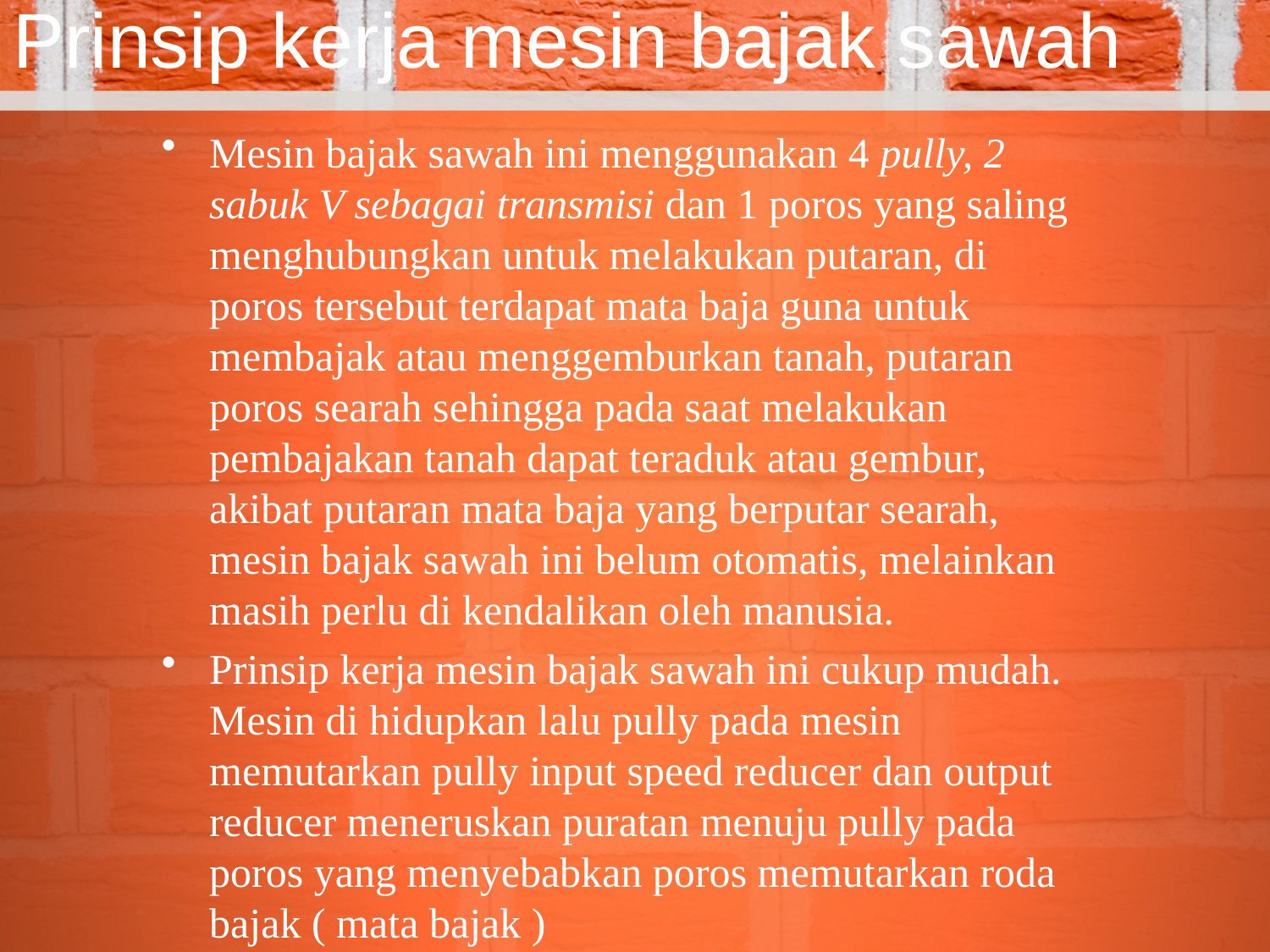

# Prinsip kerja mesin bajak sawah
Mesin bajak sawah ini menggunakan 4 pully, 2 sabuk V sebagai transmisi dan 1 poros yang saling menghubungkan untuk melakukan putaran, di poros tersebut terdapat mata baja guna untuk membajak atau menggemburkan tanah, putaran poros searah sehingga pada saat melakukan pembajakan tanah dapat teraduk atau gembur, akibat putaran mata baja yang berputar searah, mesin bajak sawah ini belum otomatis, melainkan masih perlu di kendalikan oleh manusia.
Prinsip kerja mesin bajak sawah ini cukup mudah. Mesin di hidupkan lalu pully pada mesin memutarkan pully input speed reducer dan output reducer meneruskan puratan menuju pully pada poros yang menyebabkan poros memutarkan roda bajak ( mata bajak )